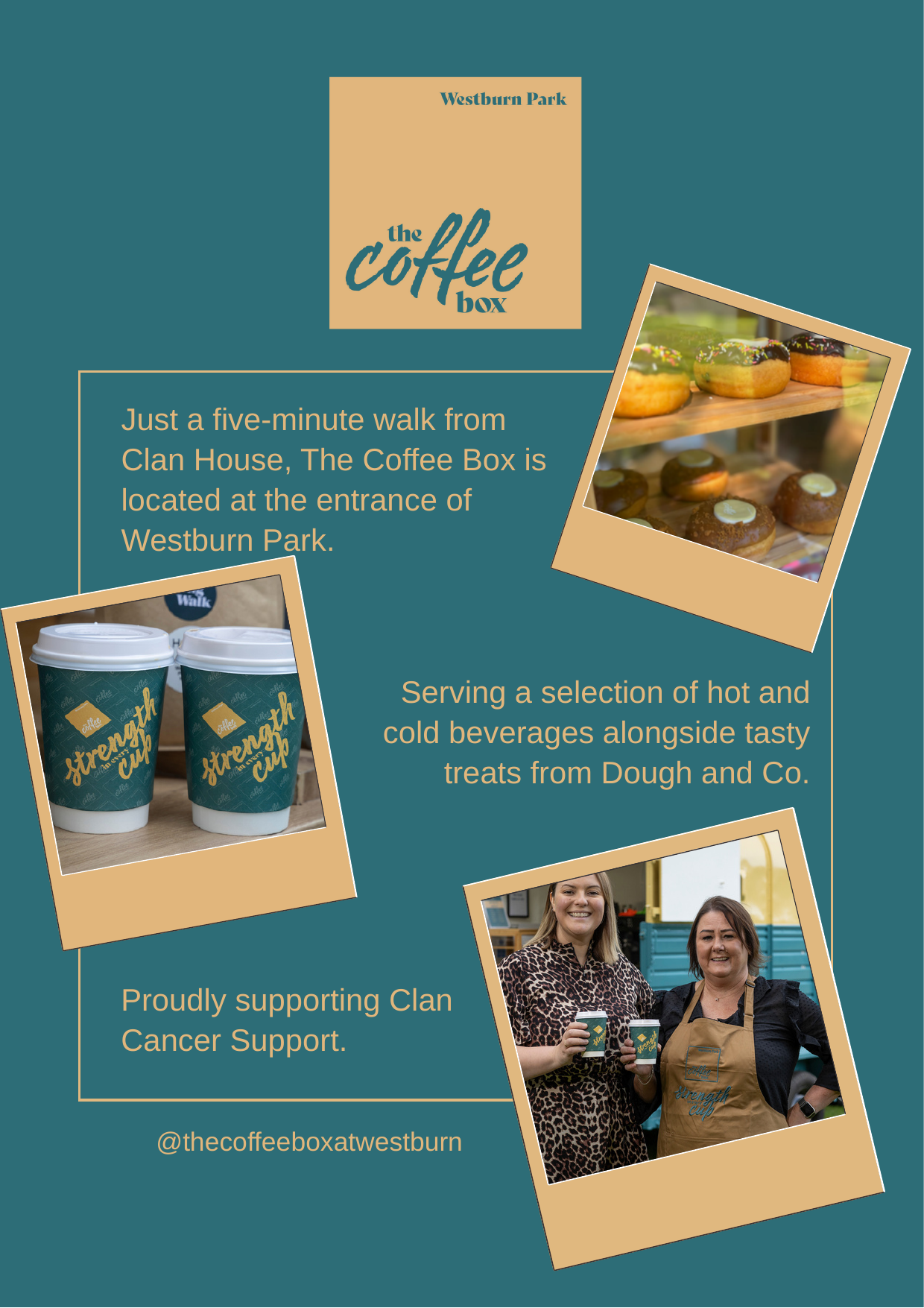

Just a five-minute walk from Clan House, The Coffee Box is located at the entrance of Westburn Park.

Serving a selection of hot and cold beverages alongside tasty treats from Dough and Co.

Proudly supporting Clan Cancer Support.

@thecoffeeboxatwestburn